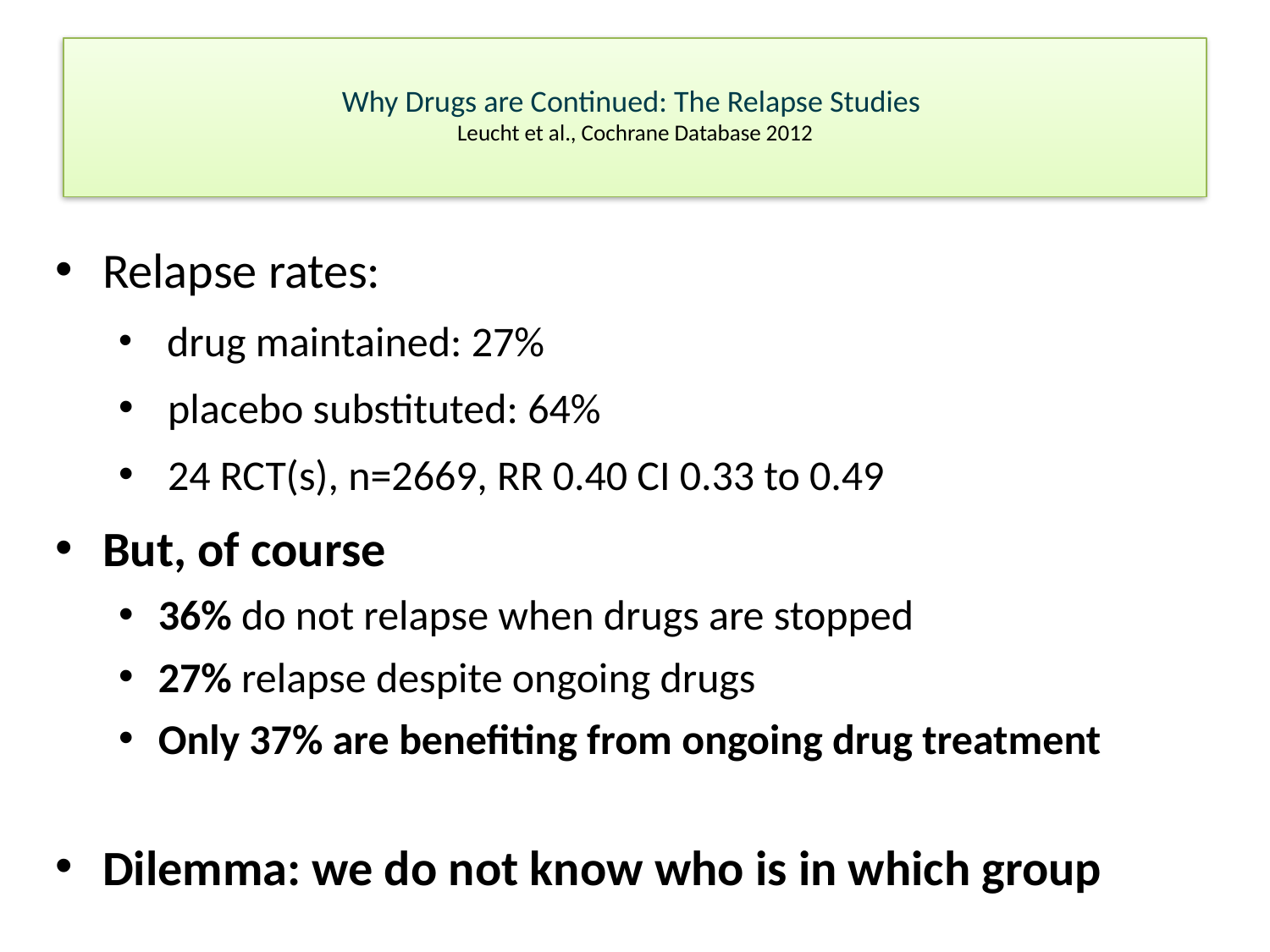

# Why Drugs are Continued: The Relapse Studies Leucht et al., Cochrane Database 2012
Relapse rates:
 drug maintained: 27%
 placebo substituted: 64%
 24 RCT(s), n=2669, RR 0.40 CI 0.33 to 0.49
But, of course
36% do not relapse when drugs are stopped
27% relapse despite ongoing drugs
Only 37% are benefiting from ongoing drug treatment

Dilemma: we do not know who is in which group